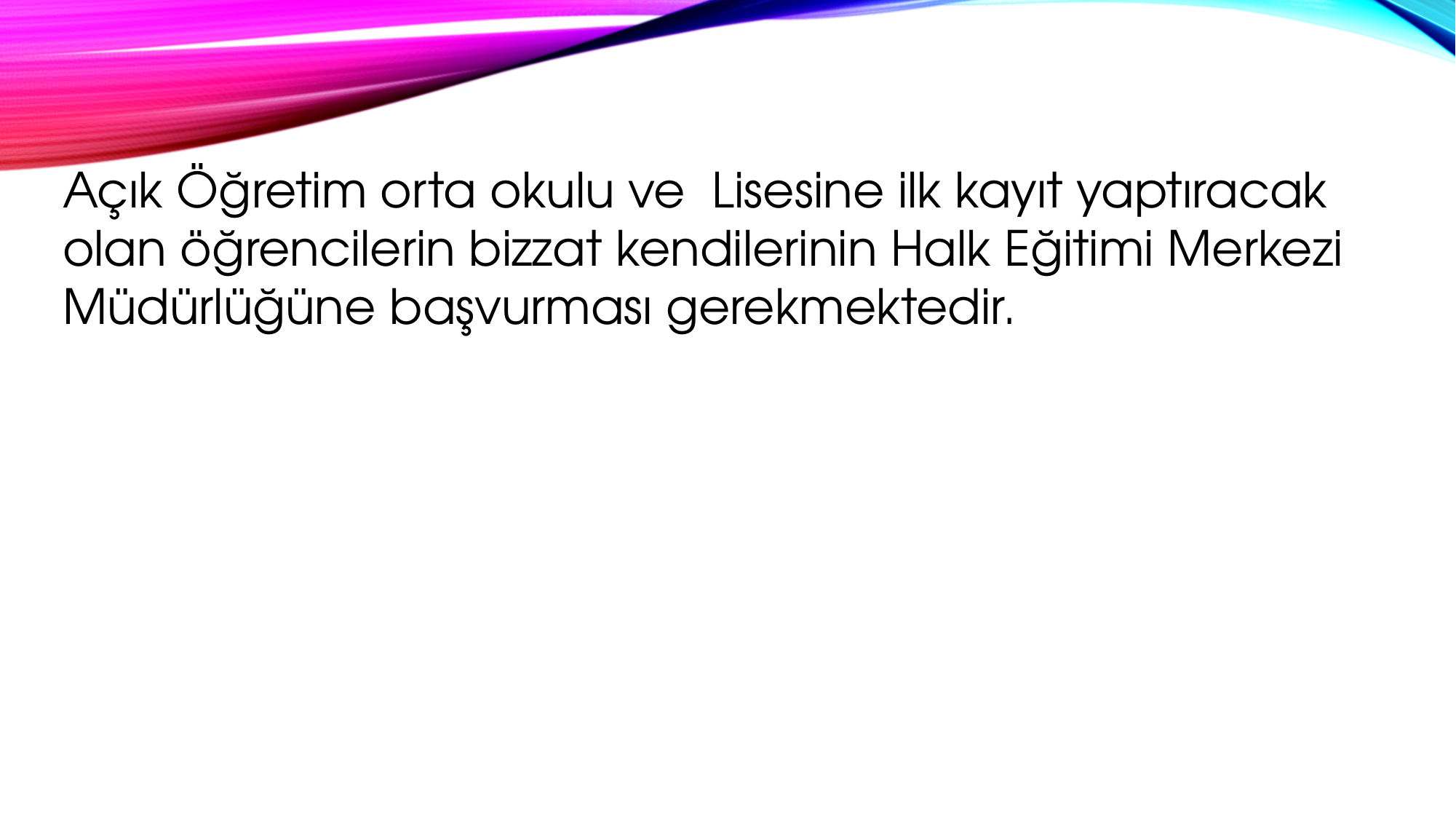

Açık Öğretim orta okulu ve  Lisesine ilk kayıt yaptıracak olan öğrencilerin bizzat kendilerinin Halk Eğitimi Merkezi Müdürlüğüne başvurması gerekmektedir.